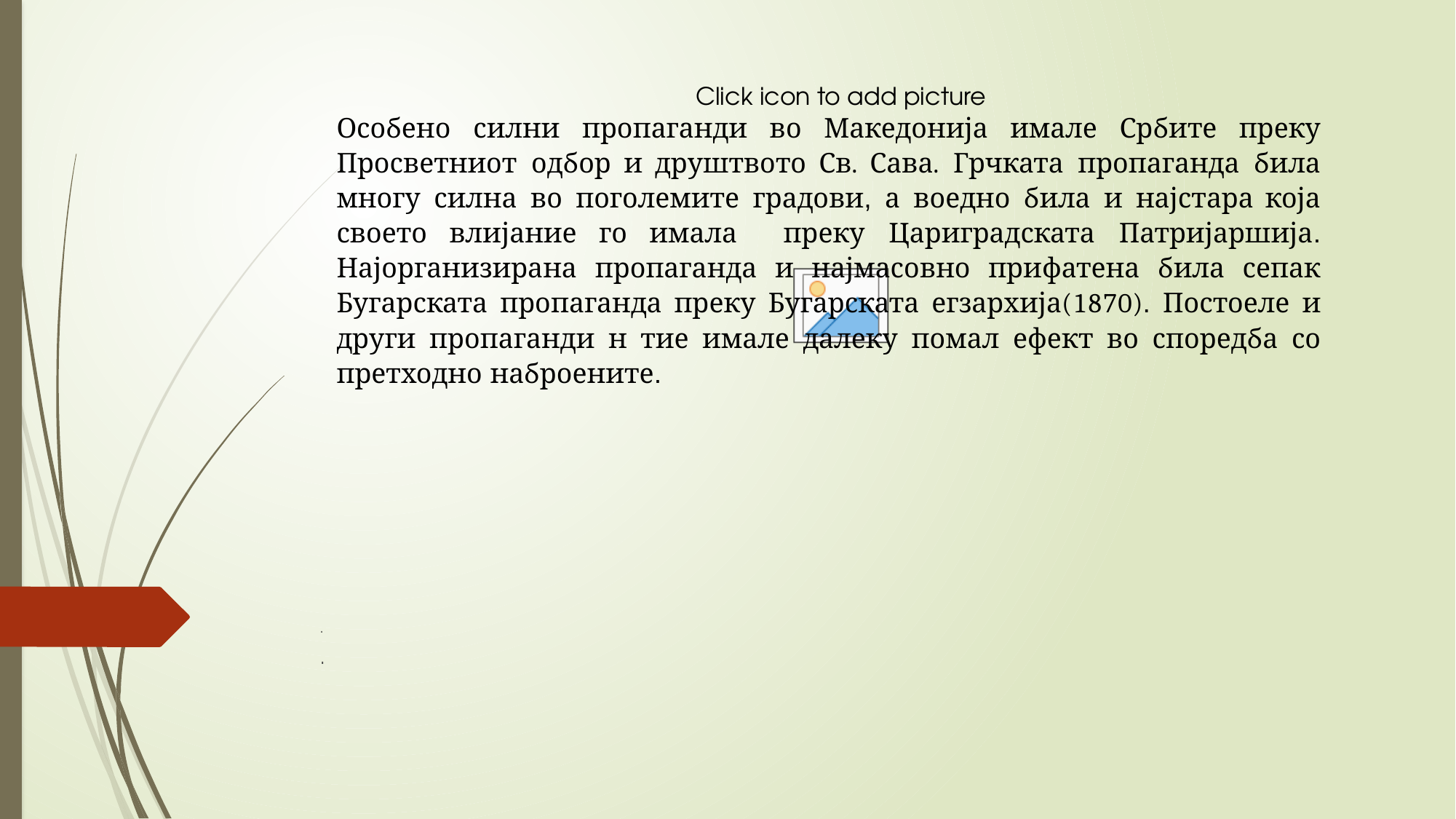

Особено силни пропаганди во Македонија имале Србите преку Просветниот одбор и друштвото Св. Сава. Грчката пропаганда била многу силна во поголемите градови, а воедно била и најстара која своето влијание го имала  преку Цариградската Патријаршија. Најорганизирана пропаганда и најмасовно прифатена била сепак Бугарската пропаганда преку Бугарската егзархија(1870). Постоеле и други пропаганди н тие имале далеку помал ефект во споредба со претходно наброените.

# .
.